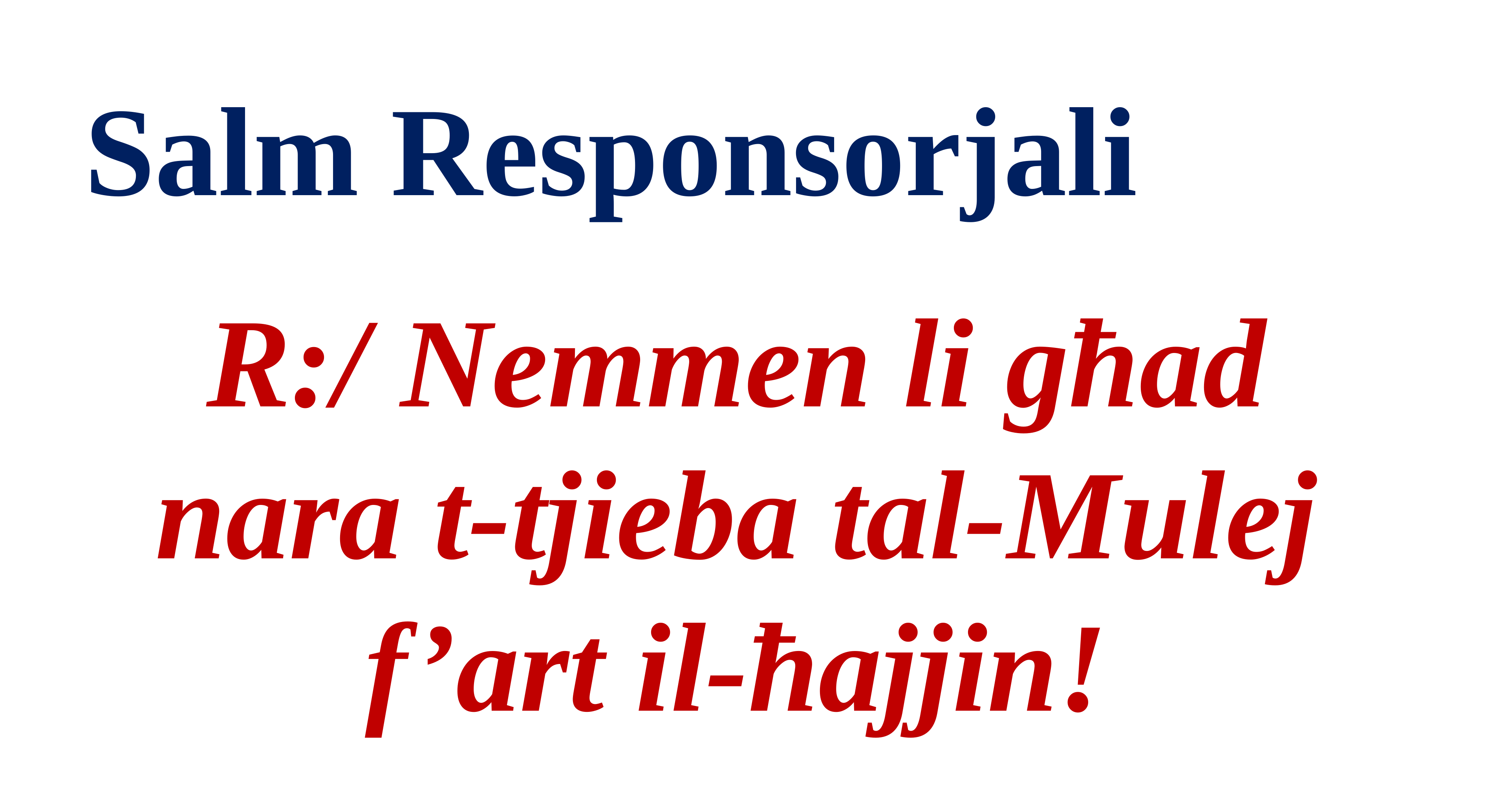

Salm Responsorjali

R:/ Nemmen li għad nara t-tjieba tal-Mulej f’art il-ħajjin!